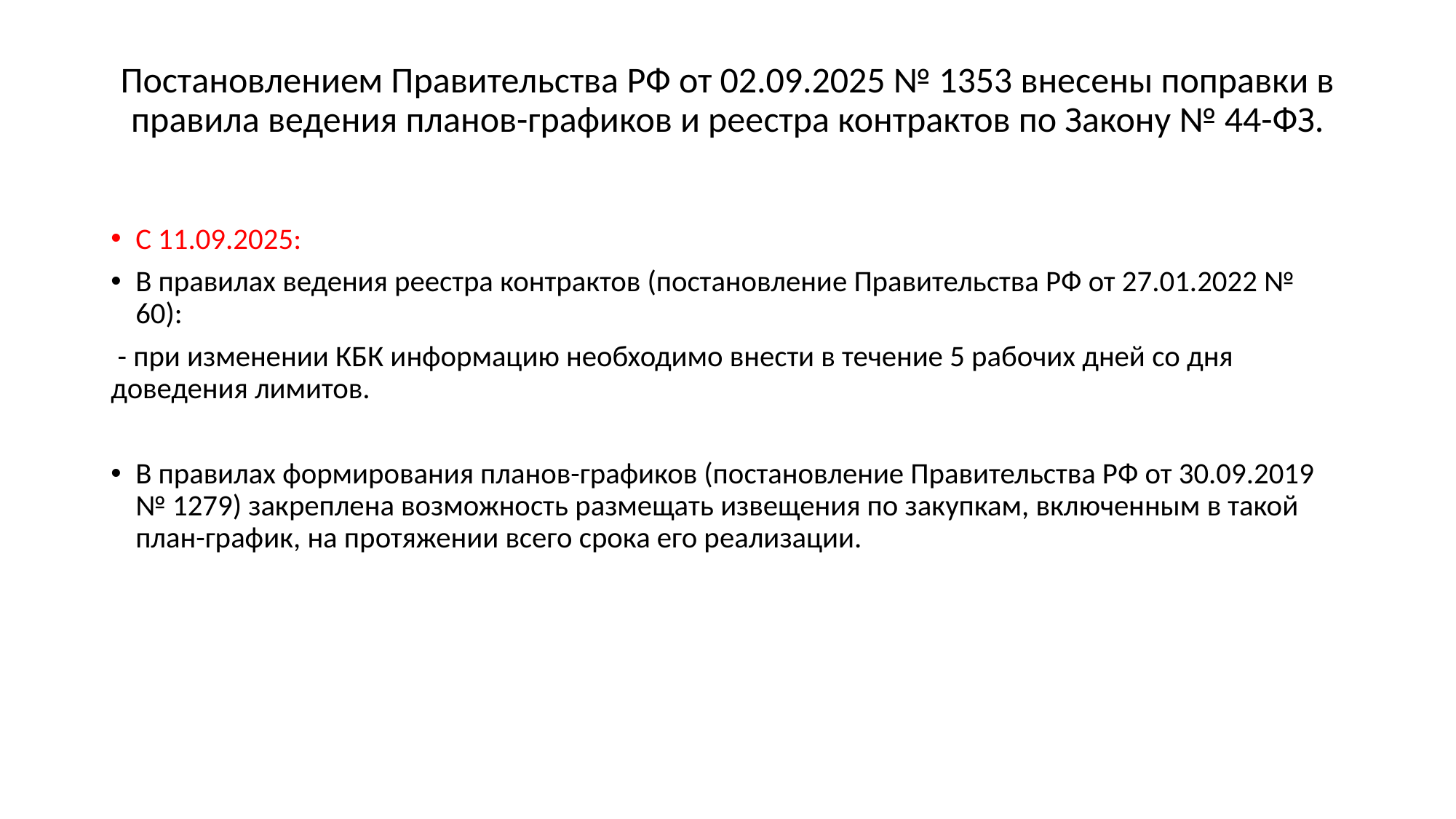

# Постановлением Правительства РФ от 02.09.2025 № 1353 внесены поправки в правила ведения планов-графиков и реестра контрактов по Закону № 44-ФЗ.
С 11.09.2025:
В правилах ведения реестра контрактов (постановление Правительства РФ от 27.01.2022 № 60):
 - при изменении КБК информацию необходимо внести в течение 5 рабочих дней со дня доведения лимитов.

В правилах формирования планов-графиков (постановление Правительства РФ от 30.09.2019 № 1279) закреплена возможность размещать извещения по закупкам, включенным в такой план-график, на протяжении всего срока его реализации.